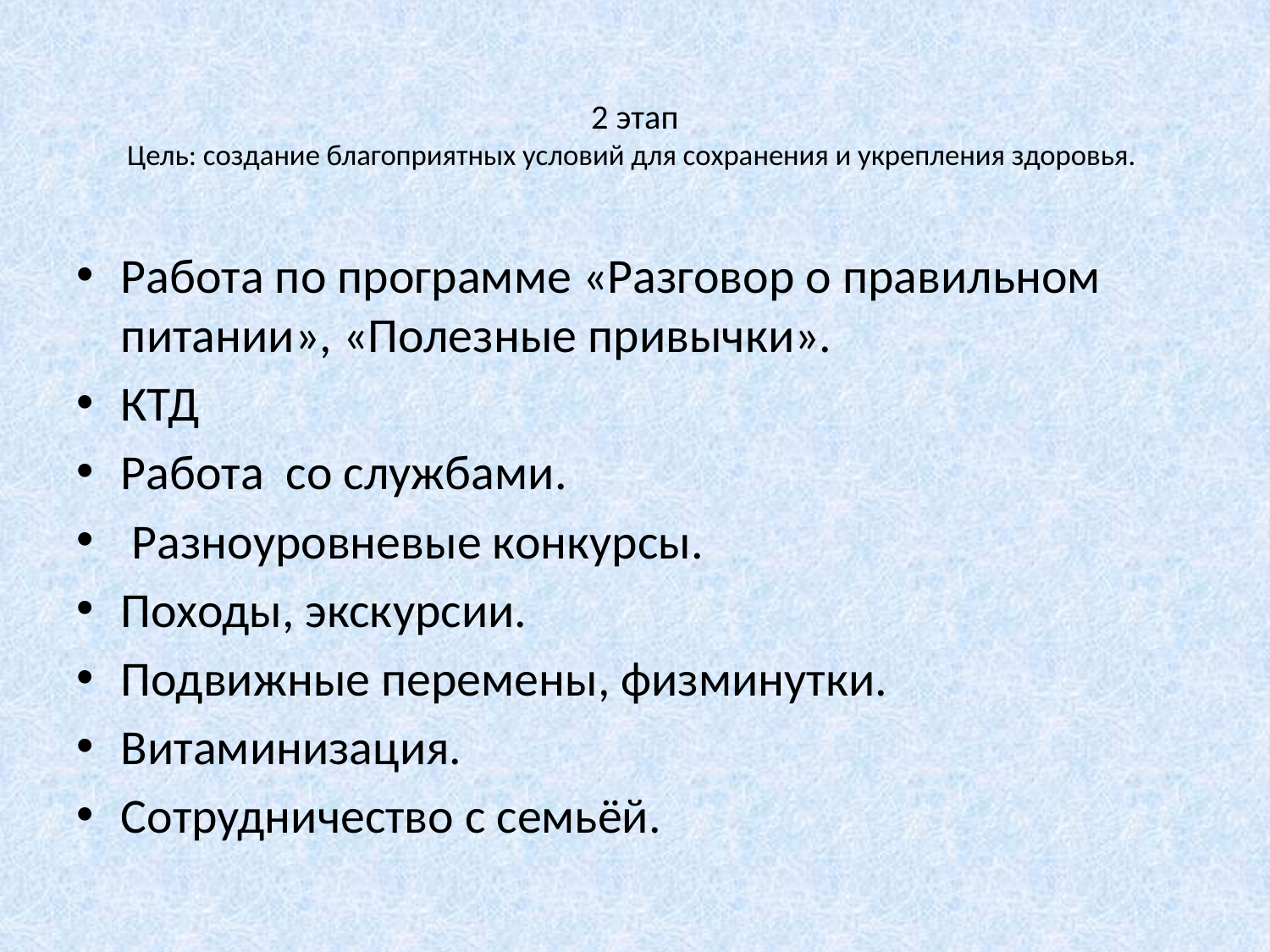

# 2 этап Цель: создание благоприятных условий для сохранения и укрепления здоровья.
Работа по программе «Разговор о правильном питании», «Полезные привычки».
КТД
Работа  со службами.
 Разноуровневые конкурсы.
Походы, экскурсии.
Подвижные перемены, физминутки.
Витаминизация.
Сотрудничество с семьёй.